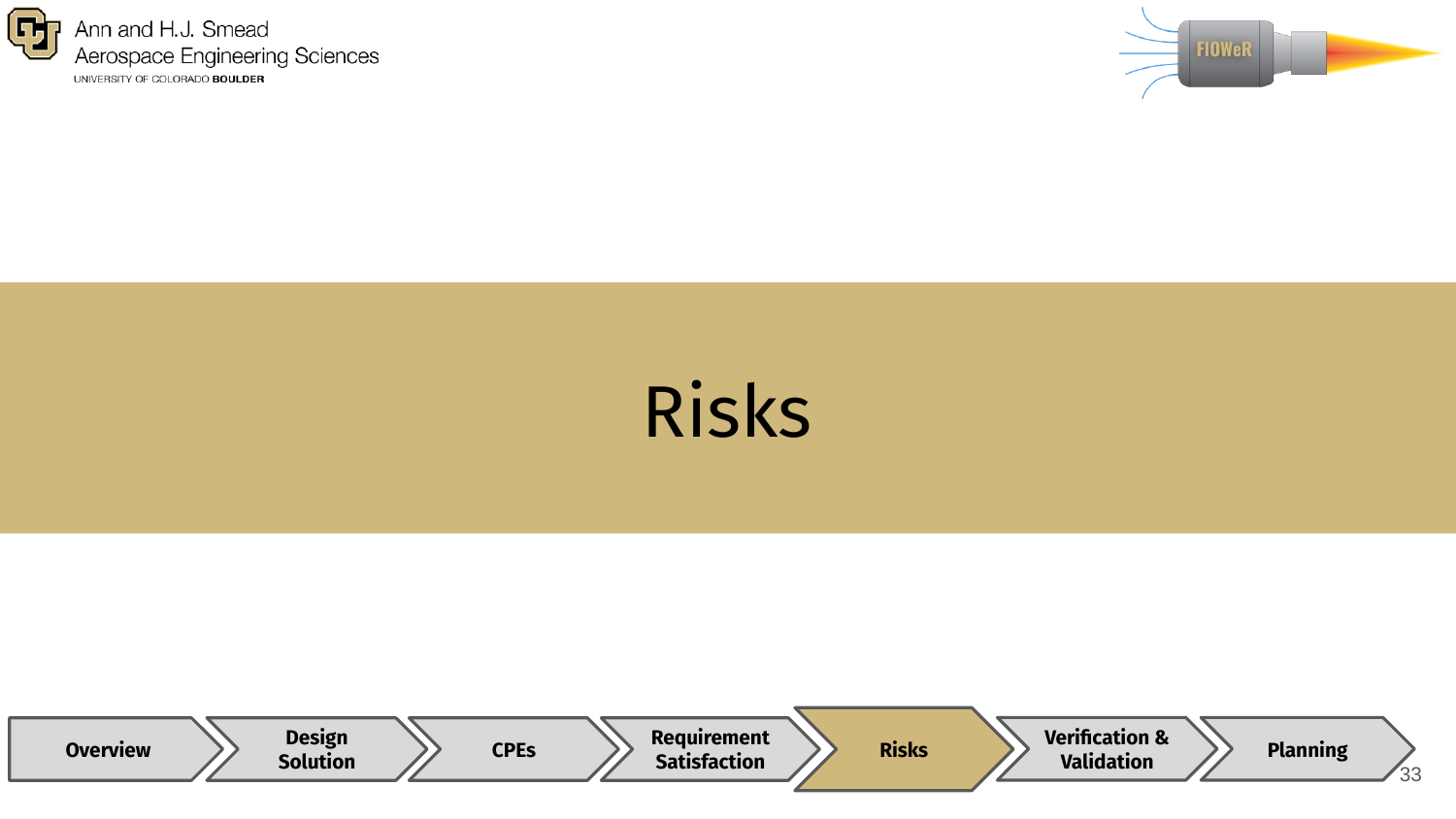

# Risks
Risks
Verification & Validation
Planning
CPEs
Requirement Satisfaction
Overview
Design Solution
33